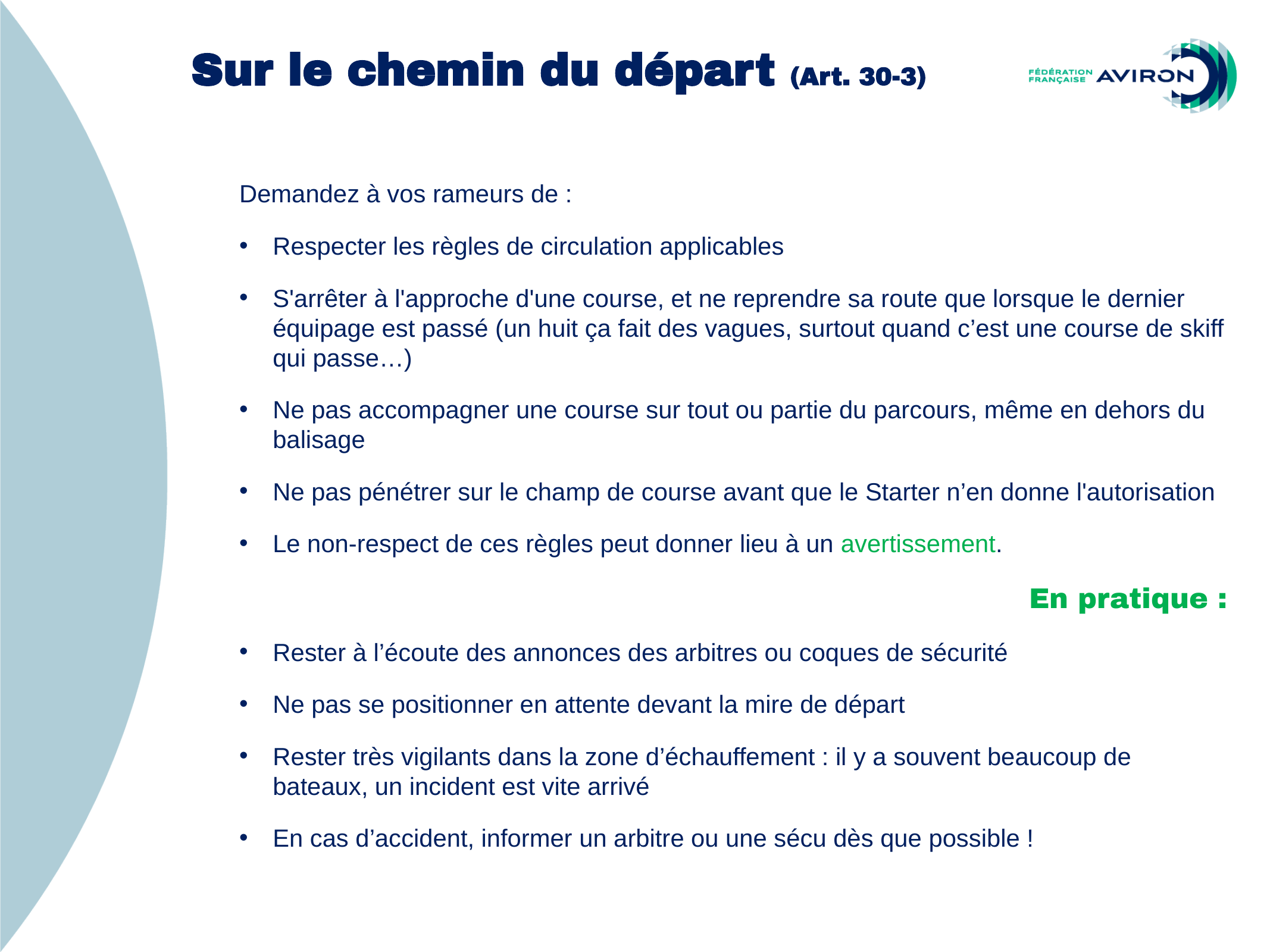

Sur le chemin du départ (Art. 30-3)
Demandez à vos rameurs de :
Respecter les règles de circulation applicables
S'arrêter à l'approche d'une course, et ne reprendre sa route que lorsque le dernier équipage est passé (un huit ça fait des vagues, surtout quand c’est une course de skiff qui passe…)
Ne pas accompagner une course sur tout ou partie du parcours, même en dehors du balisage
Ne pas pénétrer sur le champ de course avant que le Starter n’en donne l'autorisation
Le non-respect de ces règles peut donner lieu à un avertissement.
En pratique :
Rester à l’écoute des annonces des arbitres ou coques de sécurité
Ne pas se positionner en attente devant la mire de départ
Rester très vigilants dans la zone d’échauffement : il y a souvent beaucoup de bateaux, un incident est vite arrivé
En cas d’accident, informer un arbitre ou une sécu dès que possible !